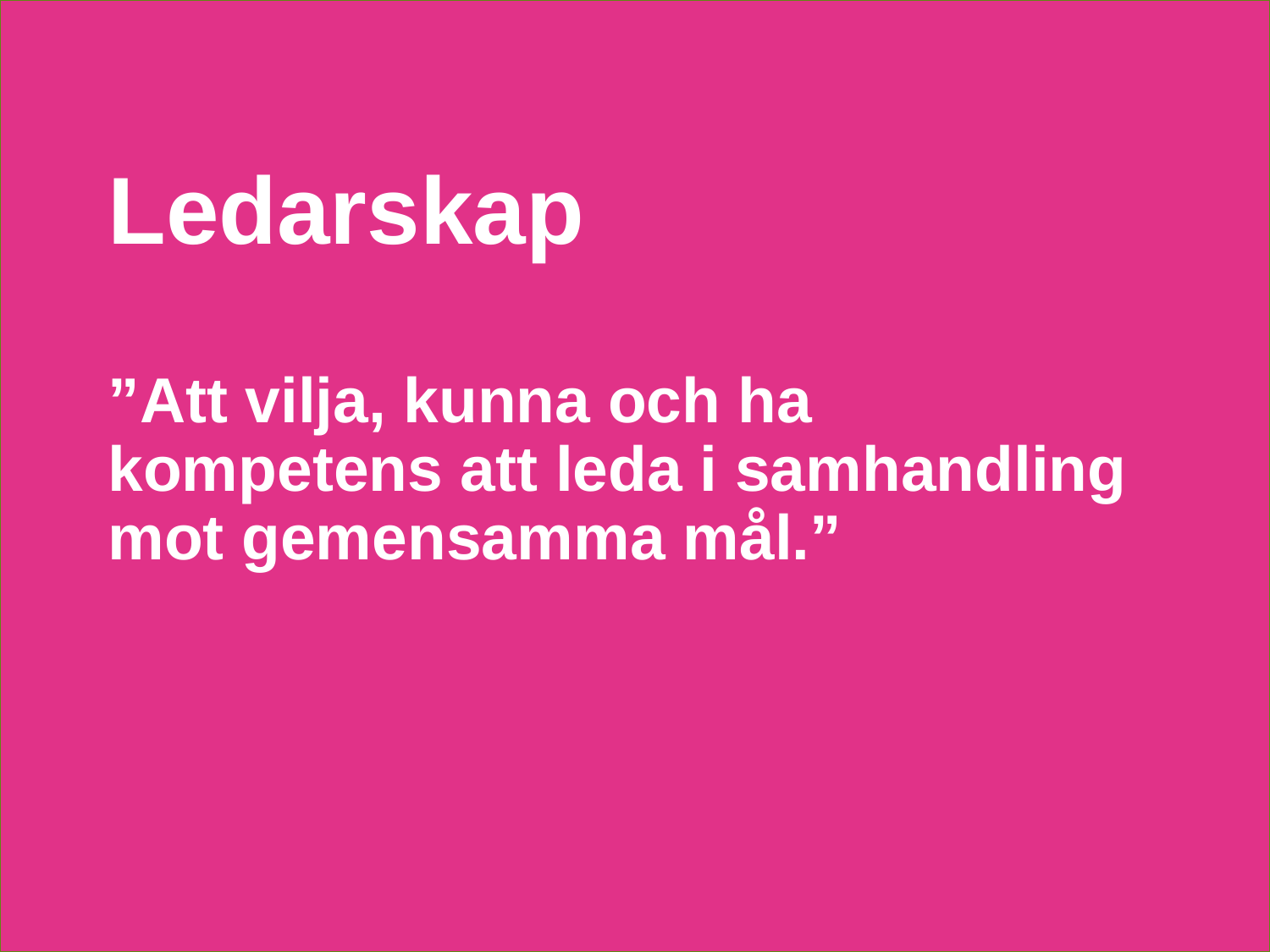

# Ledarskap ”Att vilja, kunna och ha kompetens att leda i samhandling mot gemensamma mål.”